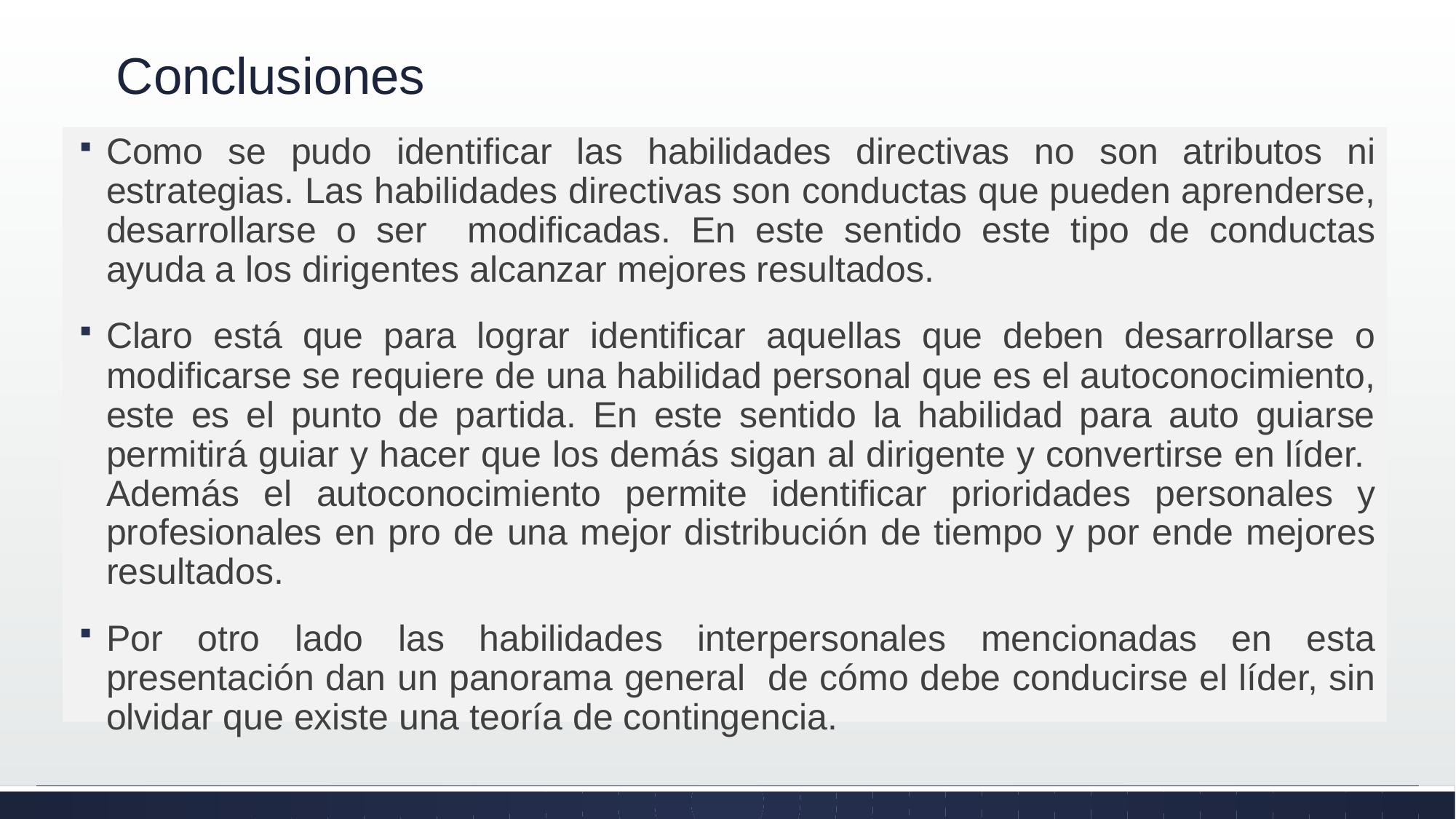

# Conclusiones
Como se pudo identificar las habilidades directivas no son atributos ni estrategias. Las habilidades directivas son conductas que pueden aprenderse, desarrollarse o ser  modificadas. En este sentido este tipo de conductas ayuda a los dirigentes alcanzar mejores resultados.
Claro está que para lograr identificar aquellas que deben desarrollarse o modificarse se requiere de una habilidad personal que es el autoconocimiento, este es el punto de partida. En este sentido la habilidad para auto guiarse permitirá guiar y hacer que los demás sigan al dirigente y convertirse en líder.  Además el autoconocimiento permite identificar prioridades personales y profesionales en pro de una mejor distribución de tiempo y por ende mejores resultados.
Por otro lado las habilidades interpersonales mencionadas en esta presentación dan un panorama general  de cómo debe conducirse el líder, sin olvidar que existe una teoría de contingencia.